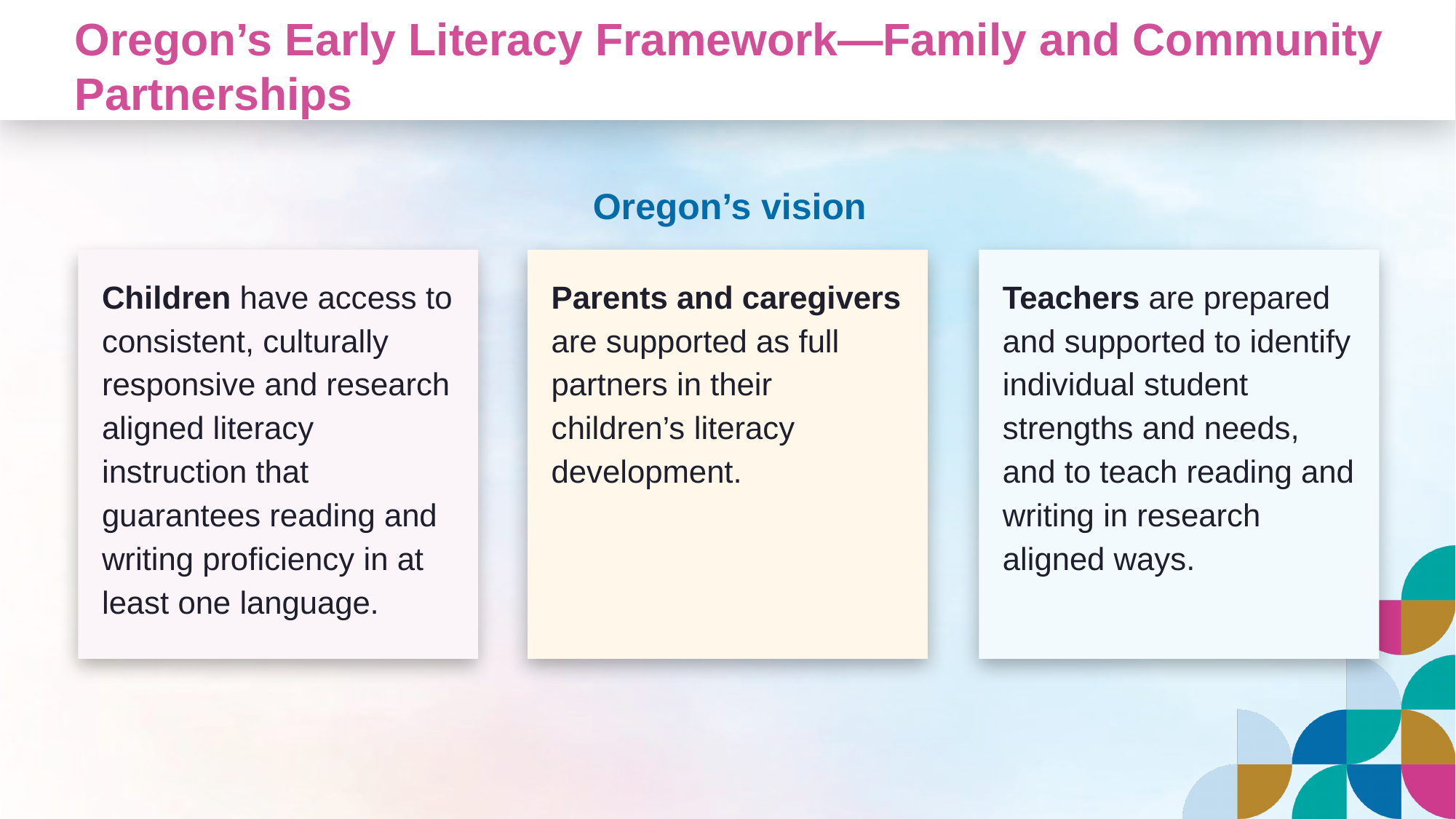

# Oregon’s Early Literacy Framework—Family and Community Partnerships
Oregon’s vision
Teachers are prepared and supported to identify individual student strengths and needs, and to teach reading and writing in research aligned ways.
Children have access to consistent, culturally responsive and research aligned literacy instruction that guarantees reading and writing proficiency in at least one language.
Parents and caregivers are supported as full partners in their children’s literacy development.